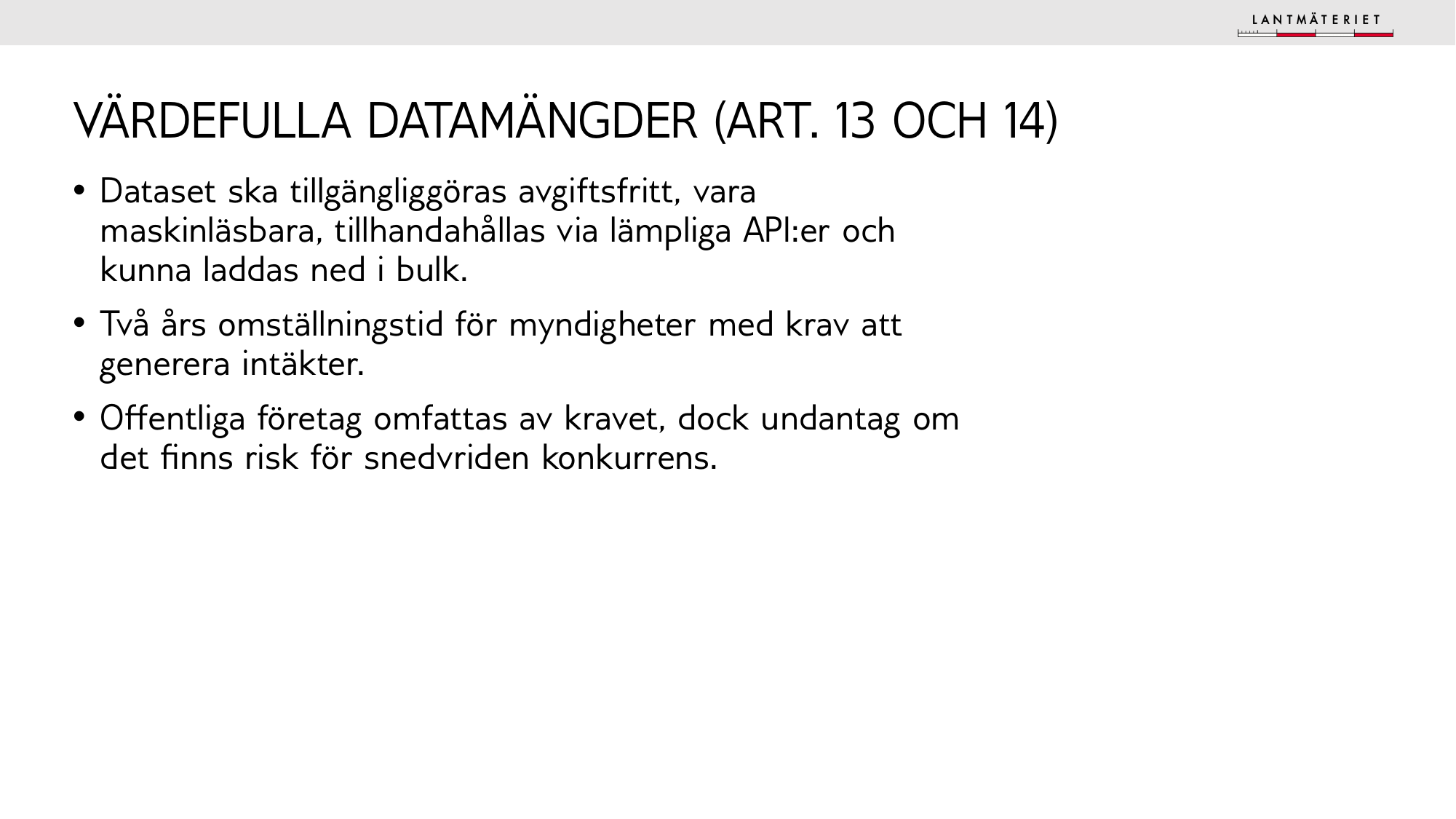

Finansdepartementet
19
# Värdefulla datamängder (art. 13 och 14)
Dataset ska tillgängliggöras avgiftsfritt, vara maskinläsbara, tillhandahållas via lämpliga API:er och kunna laddas ned i bulk.
Två års omställningstid för myndigheter med krav att generera intäkter.
Offentliga företag omfattas av kravet, dock undantag om det finns risk för snedvriden konkurrens.